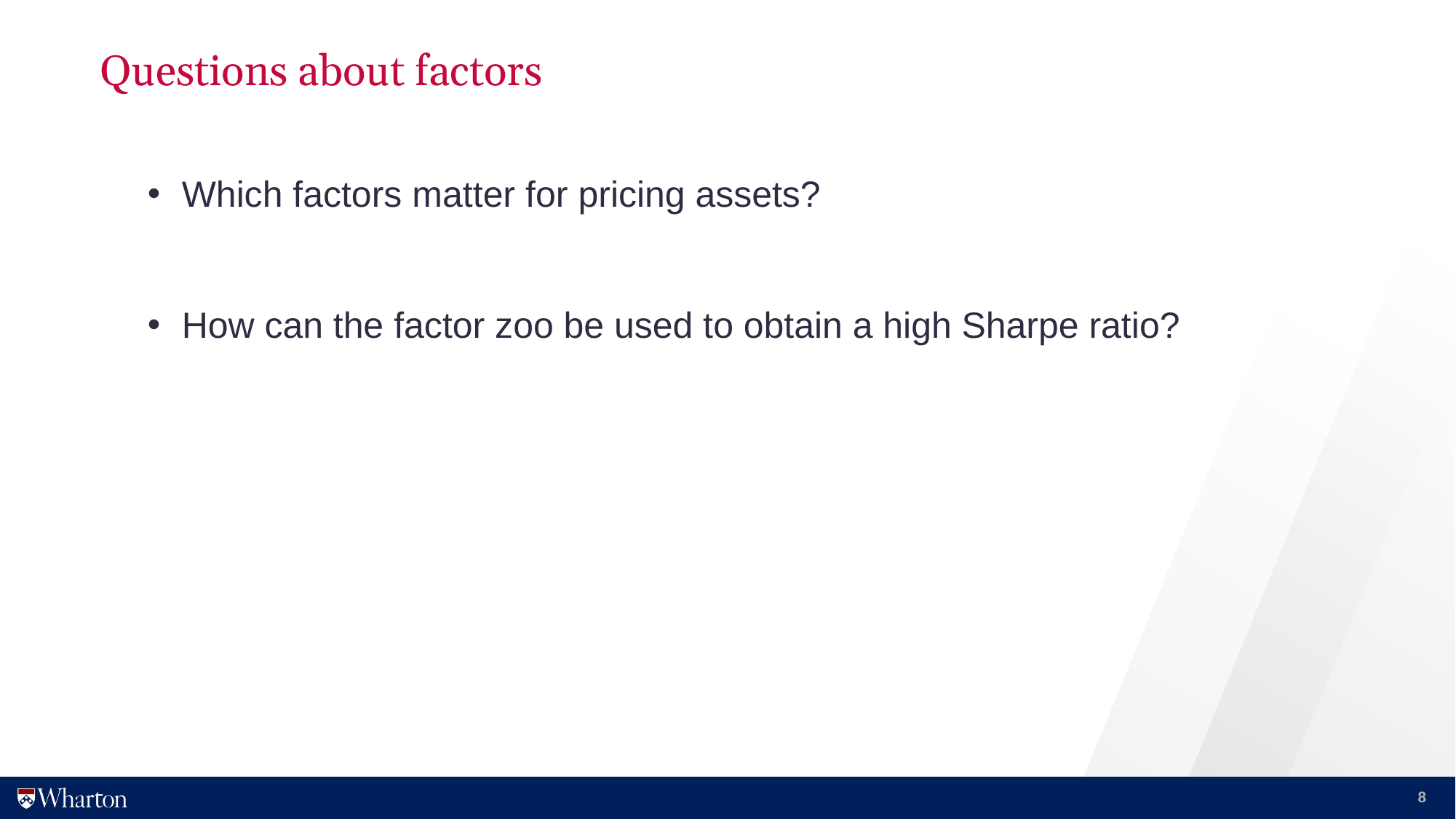

# Questions about factors
Which factors matter for pricing assets?

How can the factor zoo be used to obtain a high Sharpe ratio?

8